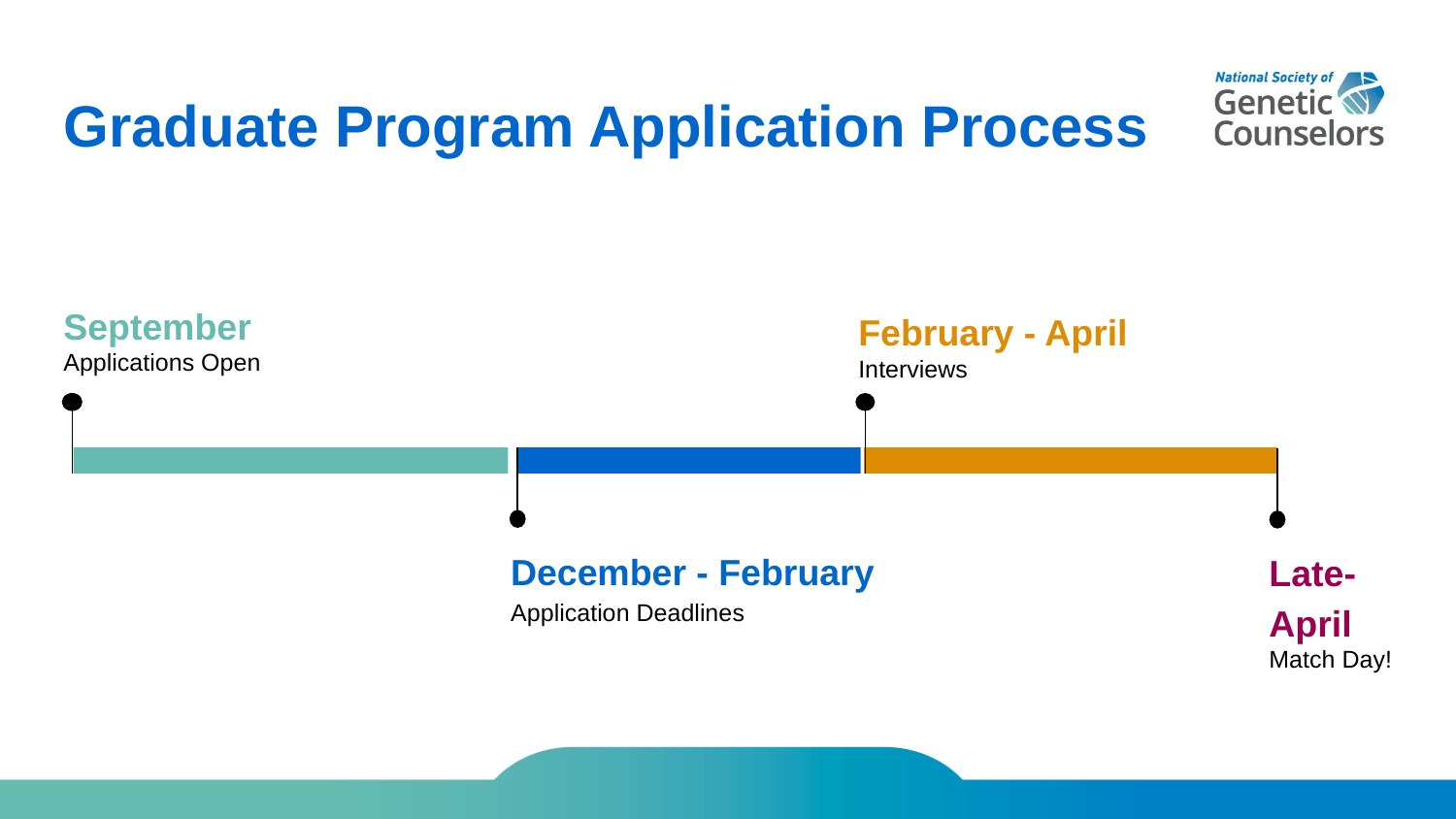

# Graduate Program Application Process
September
Applications Open

February - April
Interviews

December - February
Application Deadlines

Late-April
Match Day!